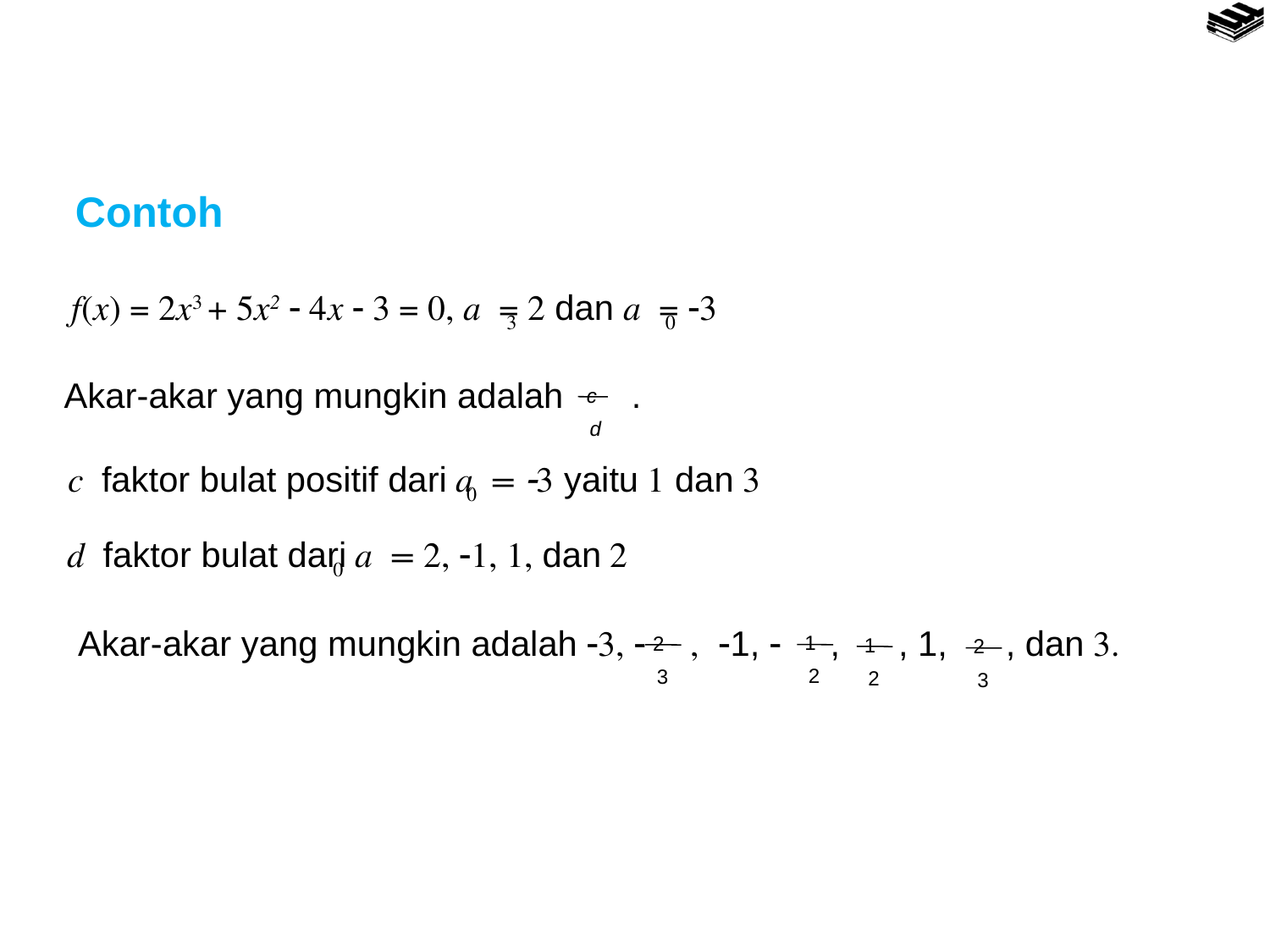

Contoh
f(x) = 2x3 + 5x2 − 4x − 3 = 0, a  = 2 dan a  = −3
3
0
Akar-akar yang mungkin adalah       .
c
d
c  faktor bulat positif dari a  = −3 yaitu 1 dan 3
0
d  faktor bulat dari a  = 2, −1, 1, dan 2
0
Akar-akar yang mungkin adalah −3, −     ,  −1, −     ,      , 1,      , dan 3.
1
2
2
3
1
2
2
3